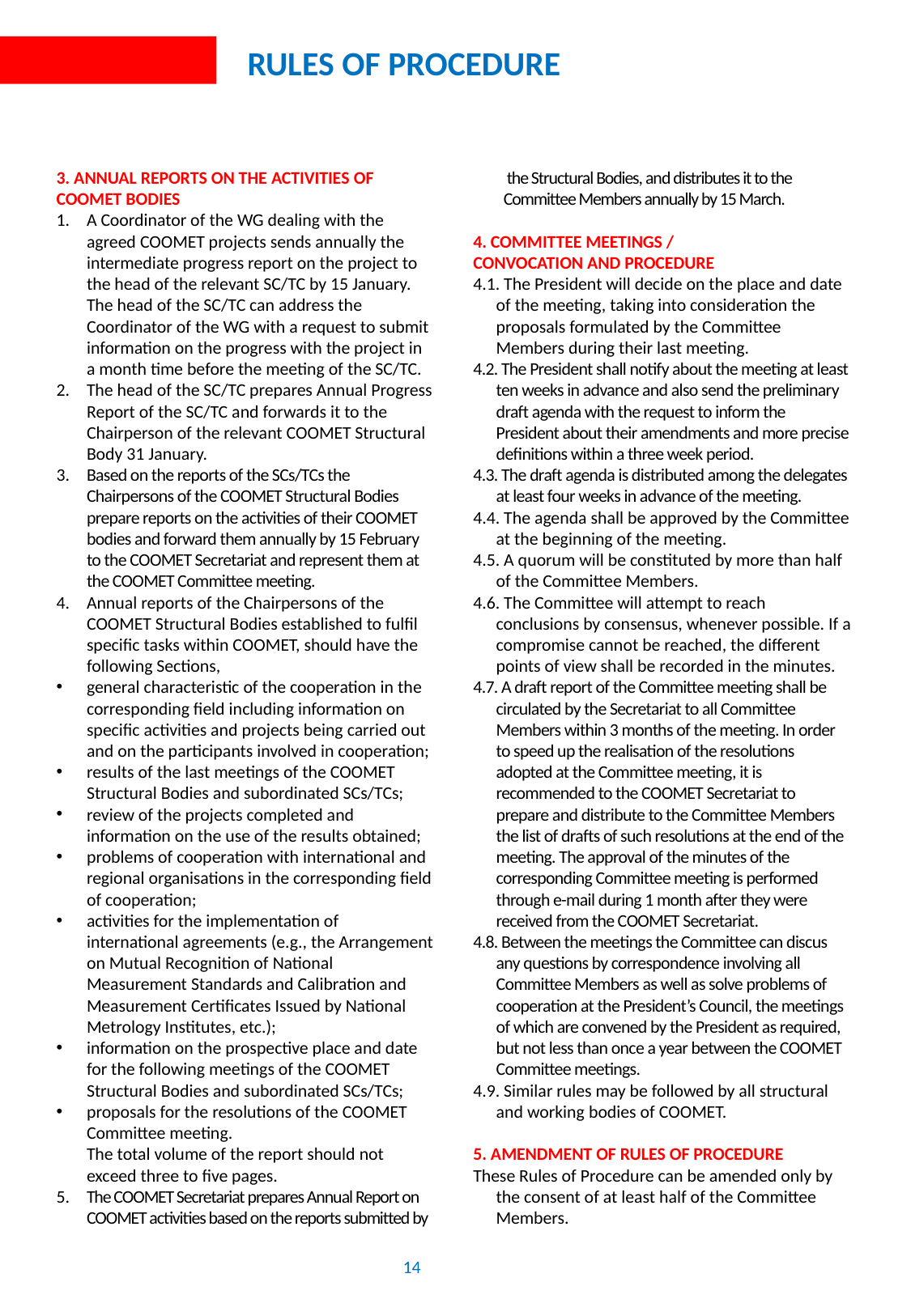

# RULES OF PROCEDURE
3. Annual reports on the ACTIVITIES of COOMET bodies
A Coordinator of the WG dealing with the agreed COOMET projects sends annually the intermediate progress report on the project to the head of the relevant SC/TC by 15 January.
	The head of the SC/TC can address the Coordinator of the WG with a request to submit information on the progress with the project in a month time before the meeting of the SC/TC.
The head of the SC/TC prepares Annual Progress Report of the SC/TC and forwards it to the Chairperson of the relevant COOMET Structural Body 31 January.
Based on the reports of the SCs/TCs the Chairpersons of the COOMET Structural Bodies prepare reports on the activities of their COOMET bodies and forward them annually by 15 February to the COOMET Secretariat and represent them at the COOMET Committee meeting.
Annual reports of the Chairpersons of the COOMET Structural Bodies established to fulfil specific tasks within COOMET, should have the following Sections,
general characteristic of the cooperation in the corresponding field including information on specific activities and projects being carried out and on the participants involved in cooperation;
results of the last meetings of the COOMET Structural Bodies and subordinated SCs/TCs;
review of the projects completed and information on the use of the results obtained;
problems of cooperation with international and regional organisations in the corresponding field of cooperation;
activities for the implementation of international agreements (e.g., the Arrangement on Mutual Recognition of National Measurement Standards and Calibration and Measurement Certificates Issued by National Metrology Institutes, etc.);
information on the prospective place and date for the following meetings of the COOMET Structural Bodies and subordinated SCs/TCs;
proposals for the resolutions of the COOMET Committee meeting.
	The total volume of the report should not exceed three to five pages.
The COOMET Secretariat prepares Annual Report on COOMET activities based on the reports submitted by
 the Structural Bodies, and distributes it to the Committee Members annually by 15 March.

4. COMMITTEE MEETINGS /
Convocation and procedure
4.1. The President will decide on the place and date of the meeting, taking into consideration the proposals formulated by the Committee Members during their last meeting.
4.2. The President shall notify about the meeting at least ten weeks in advance and also send the preliminary draft agenda with the request to inform the President about their amendments and more precise definitions within a three week period.
4.3. The draft agenda is distributed among the delegates at least four weeks in advance of the meeting.
4.4. The agenda shall be approved by the Committee at the beginning of the meeting.
4.5. A quorum will be constituted by more than half of the Committee Members.
4.6. The Committee will attempt to reach conclusions by consensus, whenever possible. If a compromise cannot be reached, the different points of view shall be recorded in the minutes.
4.7. A draft report of the Committee meeting shall be circulated by the Secretariat to all Committee Members within 3 months of the meeting. In order to speed up the realisation of the resolutions adopted at the Committee meeting, it is recommended to the COOMET Secretariat to prepare and distribute to the Committee Members the list of drafts of such resolutions at the end of the meeting. The approval of the minutes of the corresponding Committee meeting is performed through e-mail during 1 month after they were received from the COOMET Secretariat.
4.8. Between the meetings the Committee can discus any questions by correspondence involving all Committee Members as well as solve problems of cooperation at the President’s Council, the meetings of which are convened by the President as required, but not less than once a year between the COOMET Committee meetings.
4.9. Similar rules may be followed by all structural and working bodies of COOMET.

5. AMENDMENT OF RULES OF PROCEDURE
These Rules of Procedure can be amended only by the consent of at least half of the Committee Members.